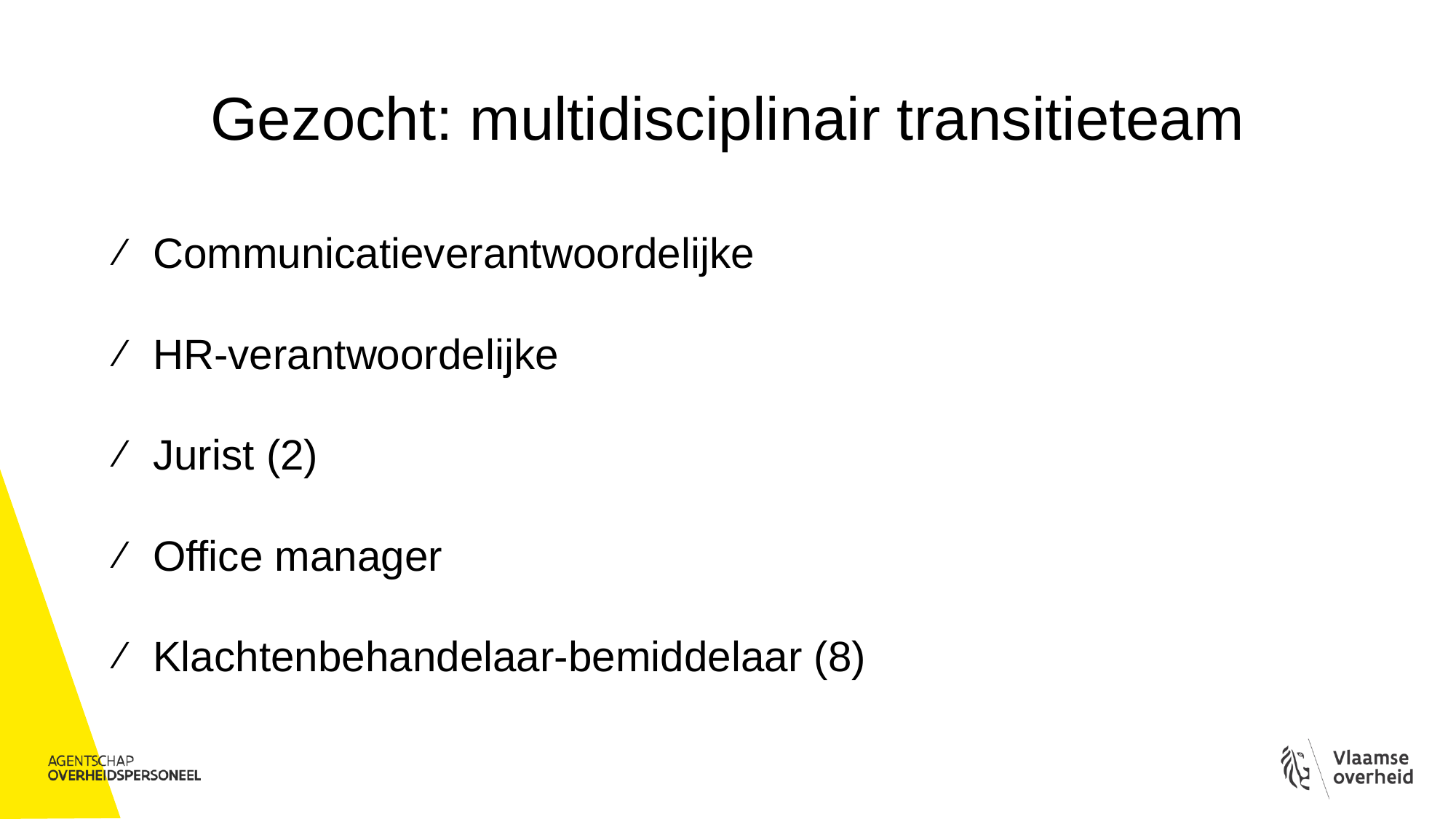

# Gezocht: multidisciplinair transitieteam
Communicatieverantwoordelijke

HR-verantwoordelijke

Jurist (2)

Office manager

Klachtenbehandelaar-bemiddelaar (8)